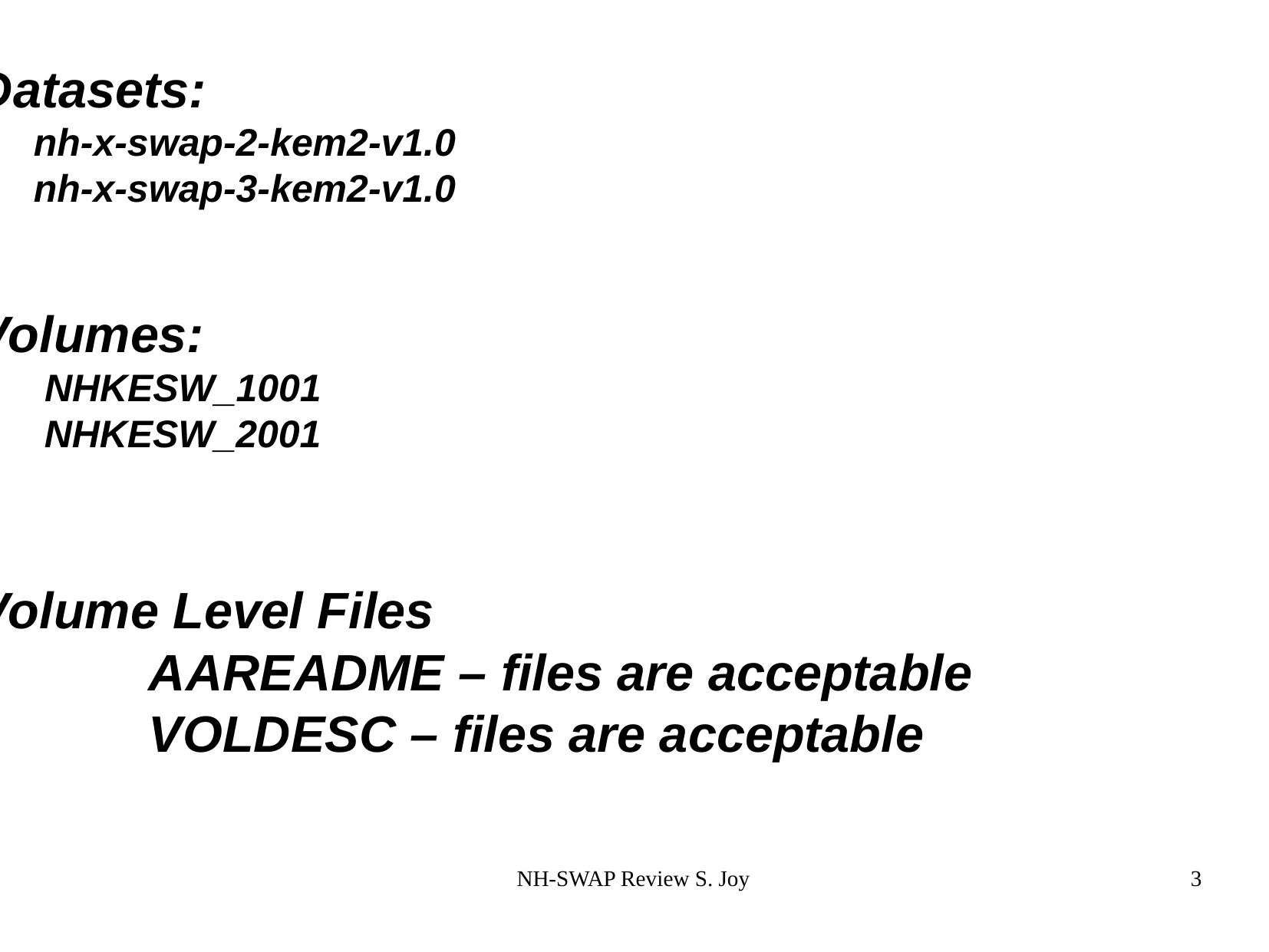

Datasets:  nh-x-swap-2-pluto-v2.0
nh-x-swap-2-kem2-v1.0
nh-x-swap-3-kem2-v1.0

Volumes:
	 NHKESW_1001
 NHKESW_2001
Volume Level Files
		AAREADME – files are acceptable
		VOLDESC – files are acceptable

NH-SWAP Review S. Joy
3